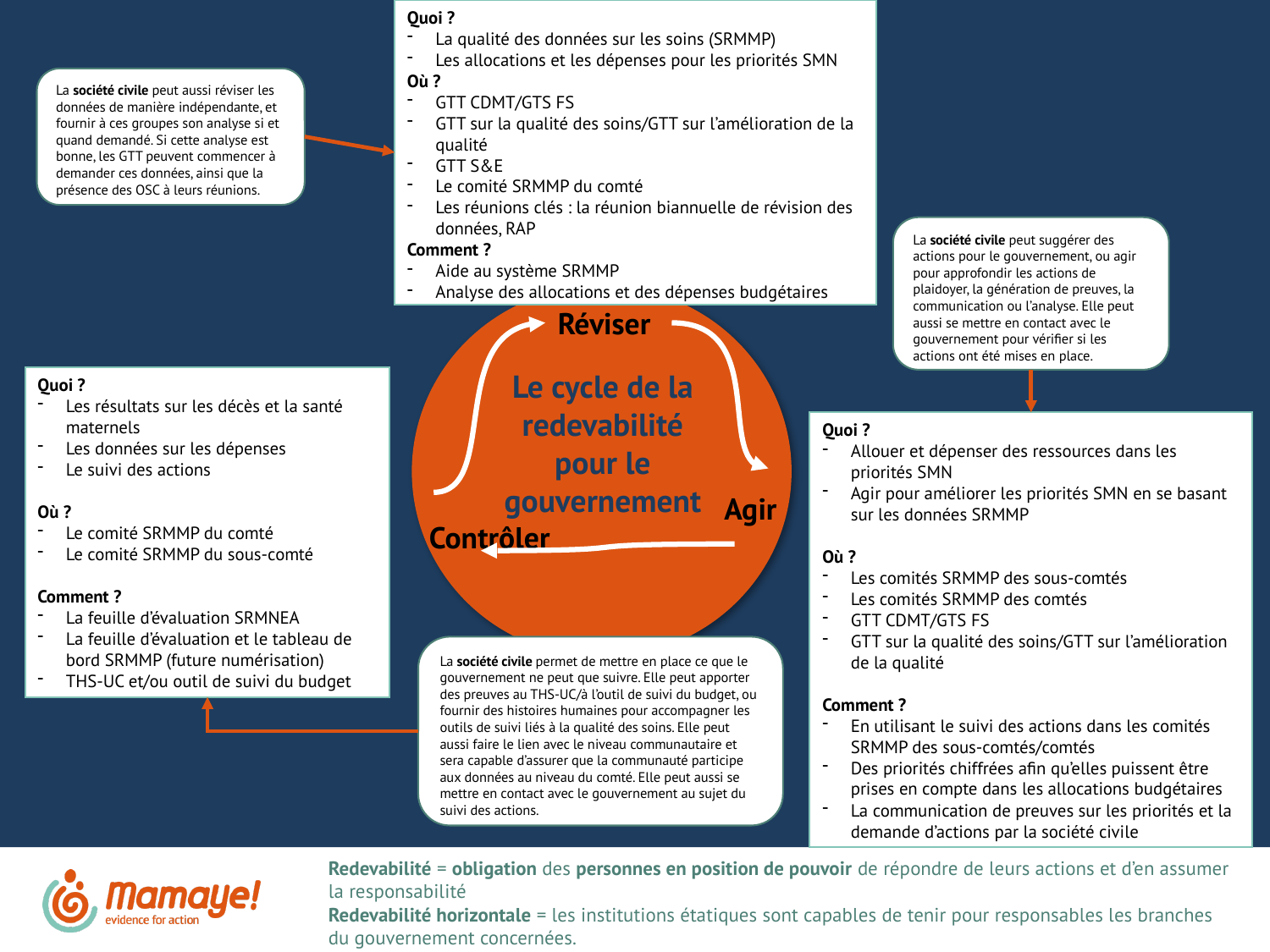

Quoi ?
La qualité des données sur les soins (SRMMP)
Les allocations et les dépenses pour les priorités SMN
Où ?
GTT CDMT/GTS FS
GTT sur la qualité des soins/GTT sur l’amélioration de la qualité
GTT S&E
Le comité SRMMP du comté
Les réunions clés : la réunion biannuelle de révision des données, RAP
Comment ?
Aide au système SRMMP
Analyse des allocations et des dépenses budgétaires
La société civile peut aussi réviser les données de manière indépendante, et fournir à ces groupes son analyse si et quand demandé. Si cette analyse est bonne, les GTT peuvent commencer à demander ces données, ainsi que la présence des OSC à leurs réunions.
La société civile peut suggérer des actions pour le gouvernement, ou agir pour approfondir les actions de plaidoyer, la génération de preuves, la communication ou l’analyse. Elle peut aussi se mettre en contact avec le gouvernement pour vérifier si les actions ont été mises en place.

Réviser
Le cycle de la redevabilité pour le gouvernement
Quoi ?
Les résultats sur les décès et la santé maternels
Les données sur les dépenses
Le suivi des actions

Où ?
Le comité SRMMP du comté
Le comité SRMMP du sous-comté

Comment ?
La feuille d’évaluation SRMNEA
La feuille d’évaluation et le tableau de bord SRMMP (future numérisation)
THS-UC et/ou outil de suivi du budget

Quoi ?
Allouer et dépenser des ressources dans les priorités SMN
Agir pour améliorer les priorités SMN en se basant sur les données SRMMP

Où ?
Les comités SRMMP des sous-comtés
Les comités SRMMP des comtés
GTT CDMT/GTS FS
GTT sur la qualité des soins/GTT sur l’amélioration de la qualité

Comment ?
En utilisant le suivi des actions dans les comités SRMMP des sous-comtés/comtés
Des priorités chiffrées afin qu’elles puissent être prises en compte dans les allocations budgétaires
La communication de preuves sur les priorités et la demande d’actions par la société civile
Agir
Contrôler
La société civile permet de mettre en place ce que le gouvernement ne peut que suivre. Elle peut apporter des preuves au THS-UC/à l’outil de suivi du budget, ou fournir des histoires humaines pour accompagner les outils de suivi liés à la qualité des soins. Elle peut aussi faire le lien avec le niveau communautaire et sera capable d’assurer que la communauté participe aux données au niveau du comté. Elle peut aussi se mettre en contact avec le gouvernement au sujet du suivi des actions.
Redevabilité = obligation des personnes en position de pouvoir de répondre de leurs actions et d’en assumer la responsabilité
Redevabilité horizontale = les institutions étatiques sont capables de tenir pour responsables les branches du gouvernement concernées.